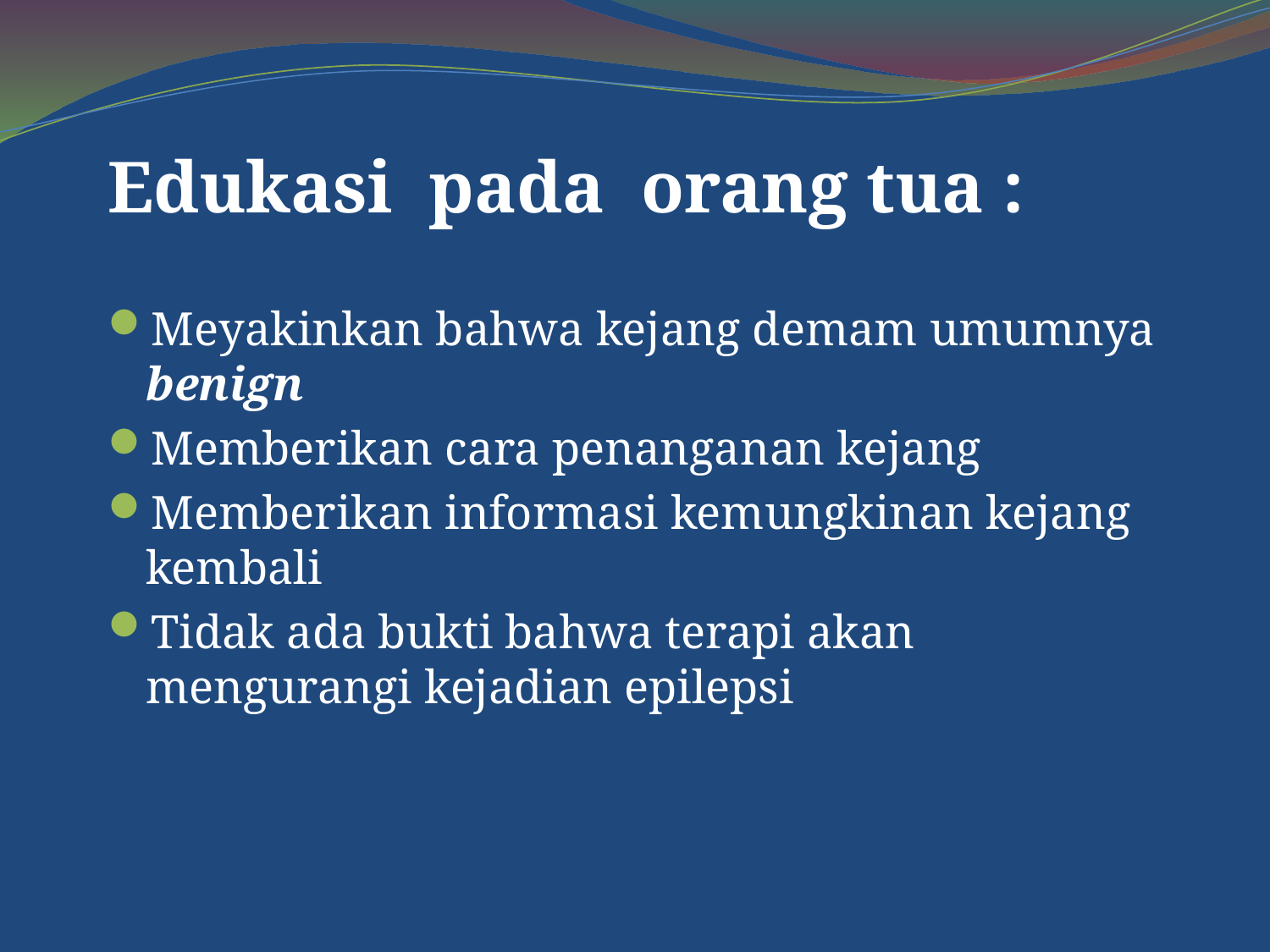

Edukasi  pada  orang tua :

Meyakinkan bahwa kejang demam umumnya benign
Memberikan cara penanganan kejang
Memberikan informasi kemungkinan kejang kembali
Tidak ada bukti bahwa terapi akan mengurangi kejadian epilepsi